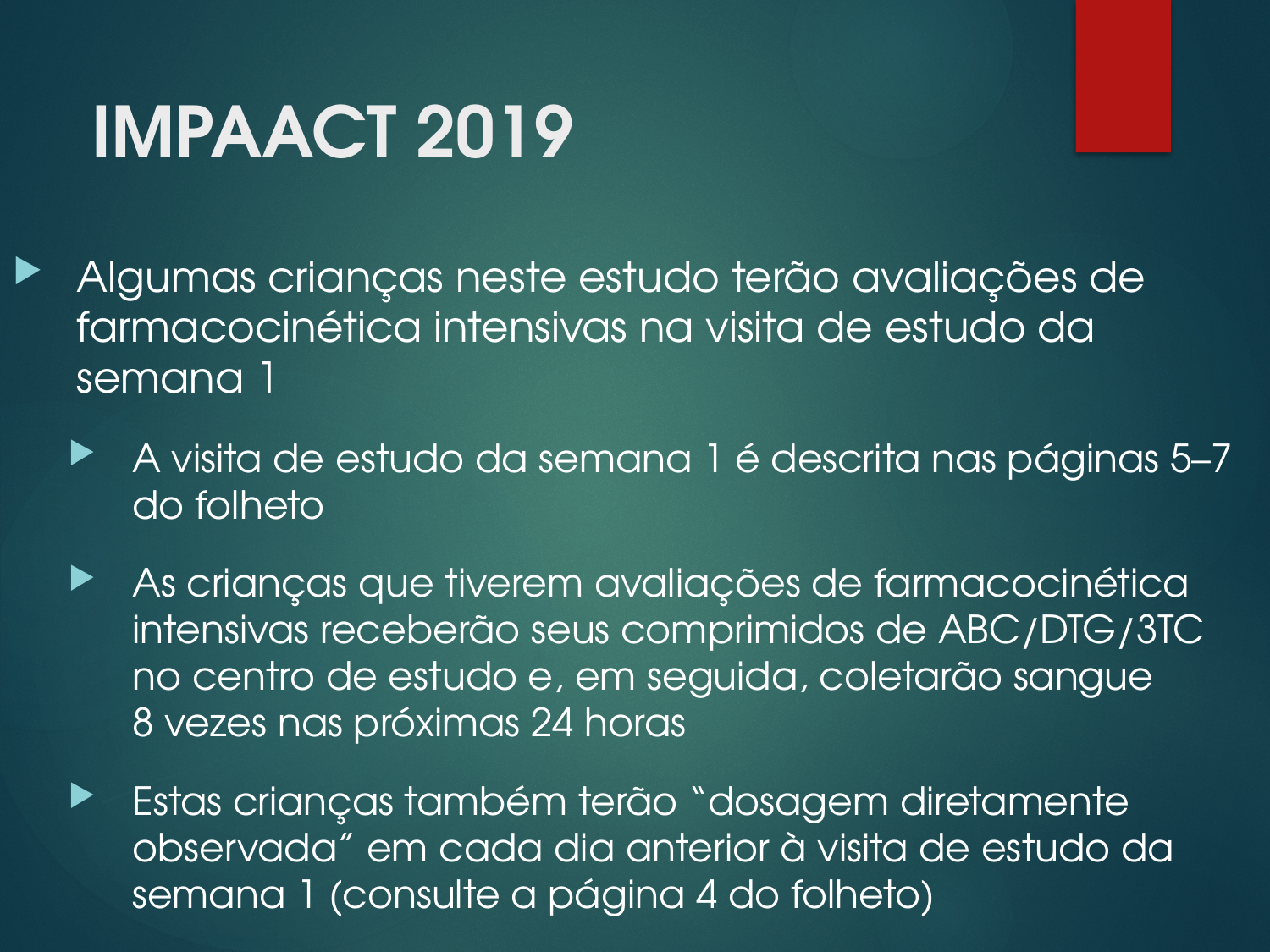

# IMPAACT 2019
Algumas crianças neste estudo terão avaliações de farmacocinética intensivas na visita de estudo da semana 1
A visita de estudo da semana 1 é descrita nas páginas 5–7 do folheto
As crianças que tiverem avaliações de farmacocinética intensivas receberão seus comprimidos de ABC/DTG/3TC no centro de estudo e, em seguida, coletarão sangue 8 vezes nas próximas 24 horas
Estas crianças também terão “dosagem diretamente observada” em cada dia anterior à visita de estudo da semana 1 (consulte a página 4 do folheto)